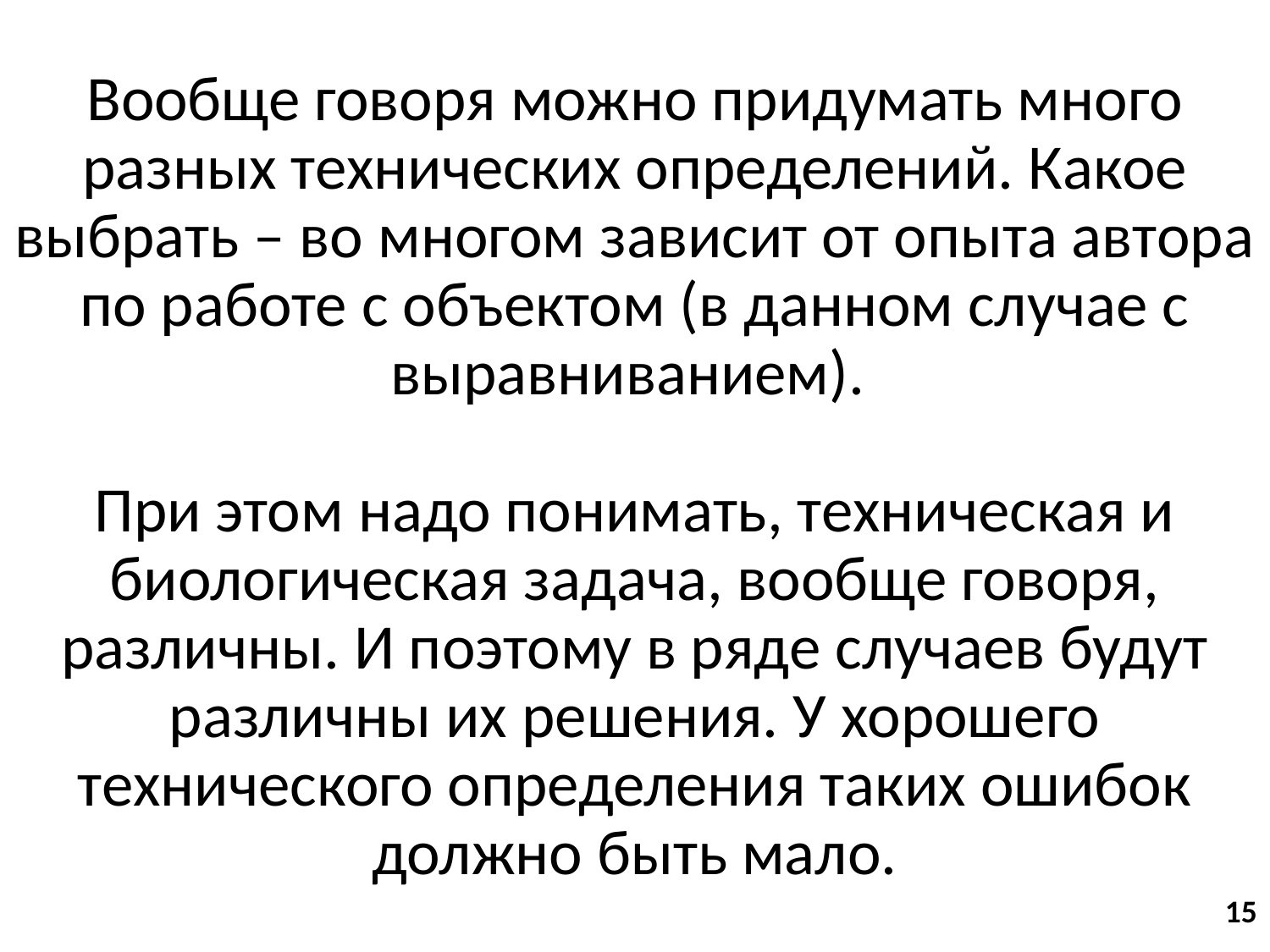

# Вообще говоря можно придумать много разных технических определений. Какое выбрать – во многом зависит от опыта автора по работе с объектом (в данном случае с выравниванием). При этом надо понимать, техническая и биологическая задача, вообще говоря, различны. И поэтому в ряде случаев будут различны их решения. У хорошего технического определения таких ошибок должно быть мало.
15